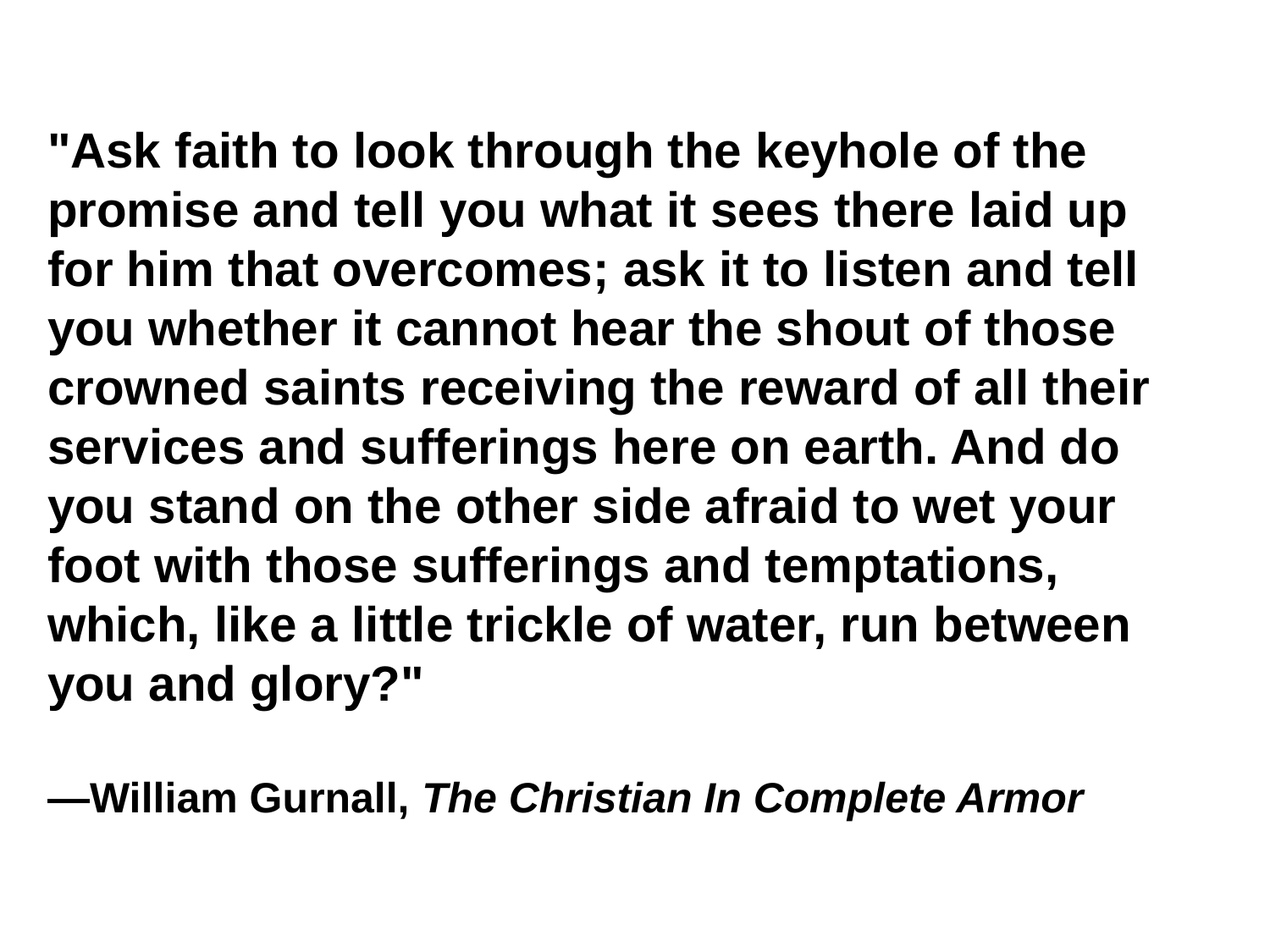

"Ask faith to look through the keyhole of the promise and tell you what it sees there laid up for him that overcomes; ask it to listen and tell you whether it cannot hear the shout of those
crowned saints receiving the reward of all their services and sufferings here on earth. And do you stand on the other side afraid to wet your foot with those sufferings and temptations,
which, like a little trickle of water, run between you and glory?"

—William Gurnall, The Christian In Complete Armor